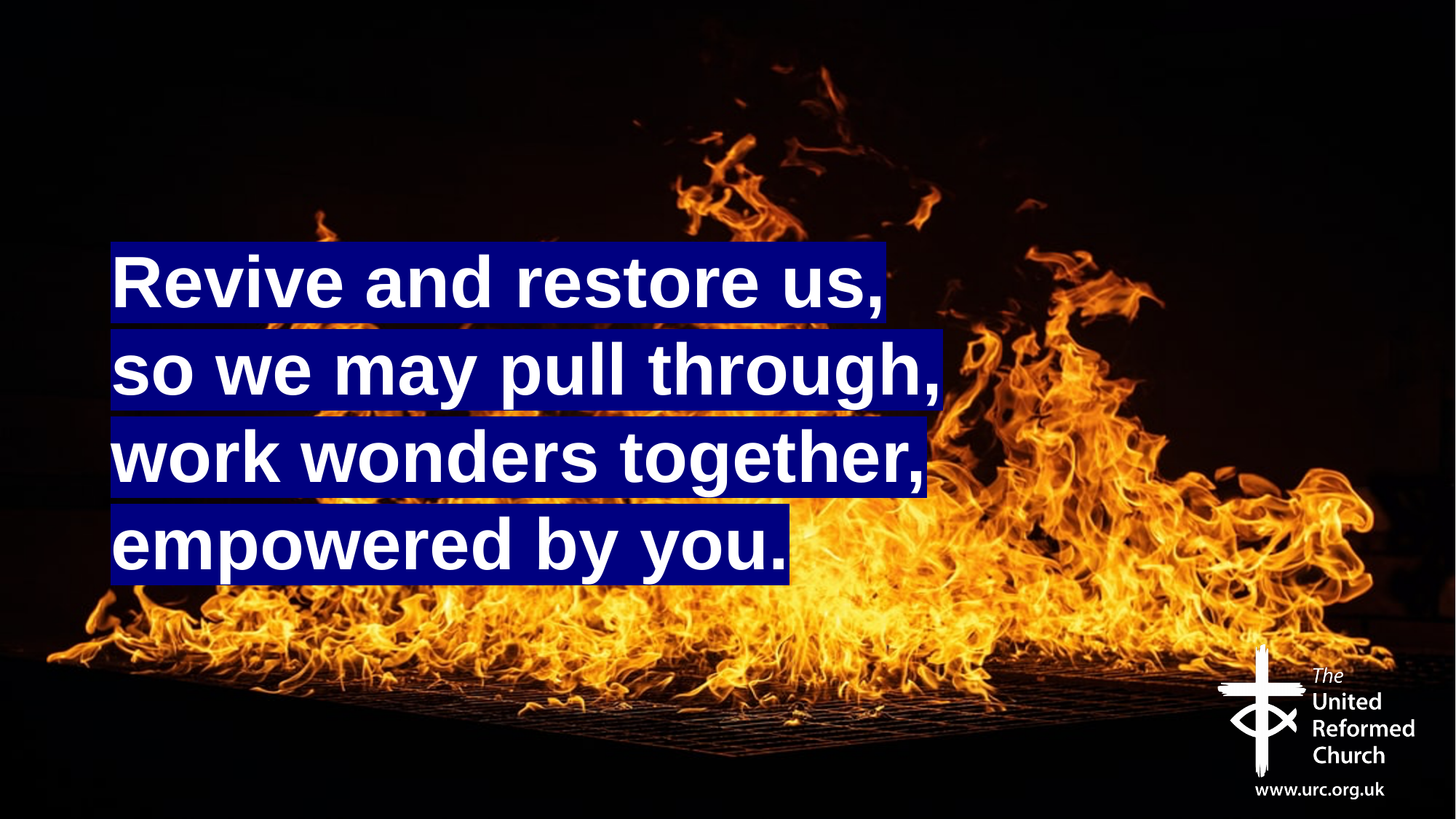

# Revive and restore us, so we may pull through, work wonders together, empowered by you.